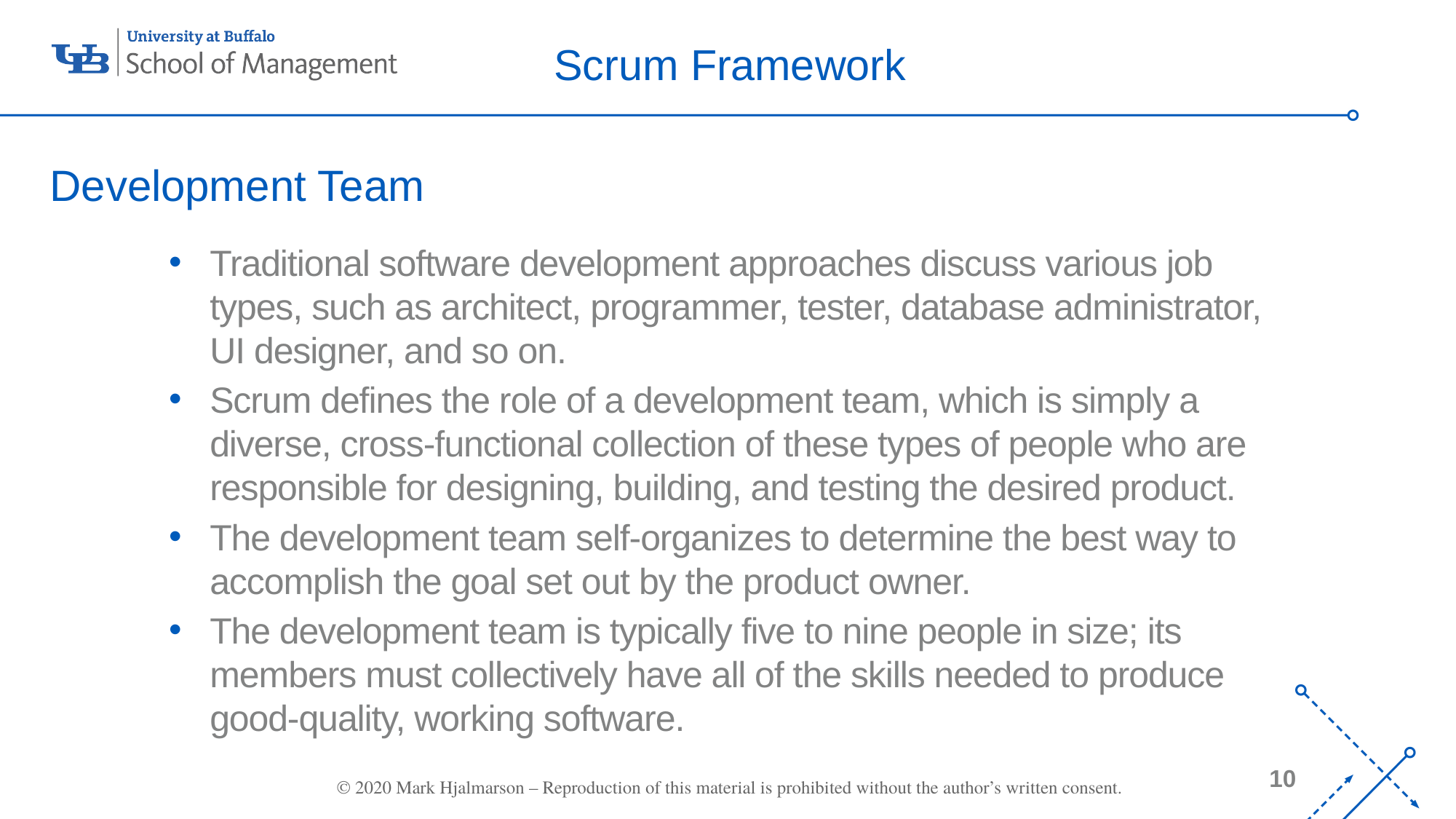

# Scrum Framework
Development Team
Traditional software development approaches discuss various job types, such as architect, programmer, tester, database administrator, UI designer, and so on.
Scrum defines the role of a development team, which is simply a diverse, cross-functional collection of these types of people who are responsible for designing, building, and testing the desired product.
The development team self-organizes to determine the best way to accomplish the goal set out by the product owner.
The development team is typically five to nine people in size; its members must collectively have all of the skills needed to produce good-quality, working software.